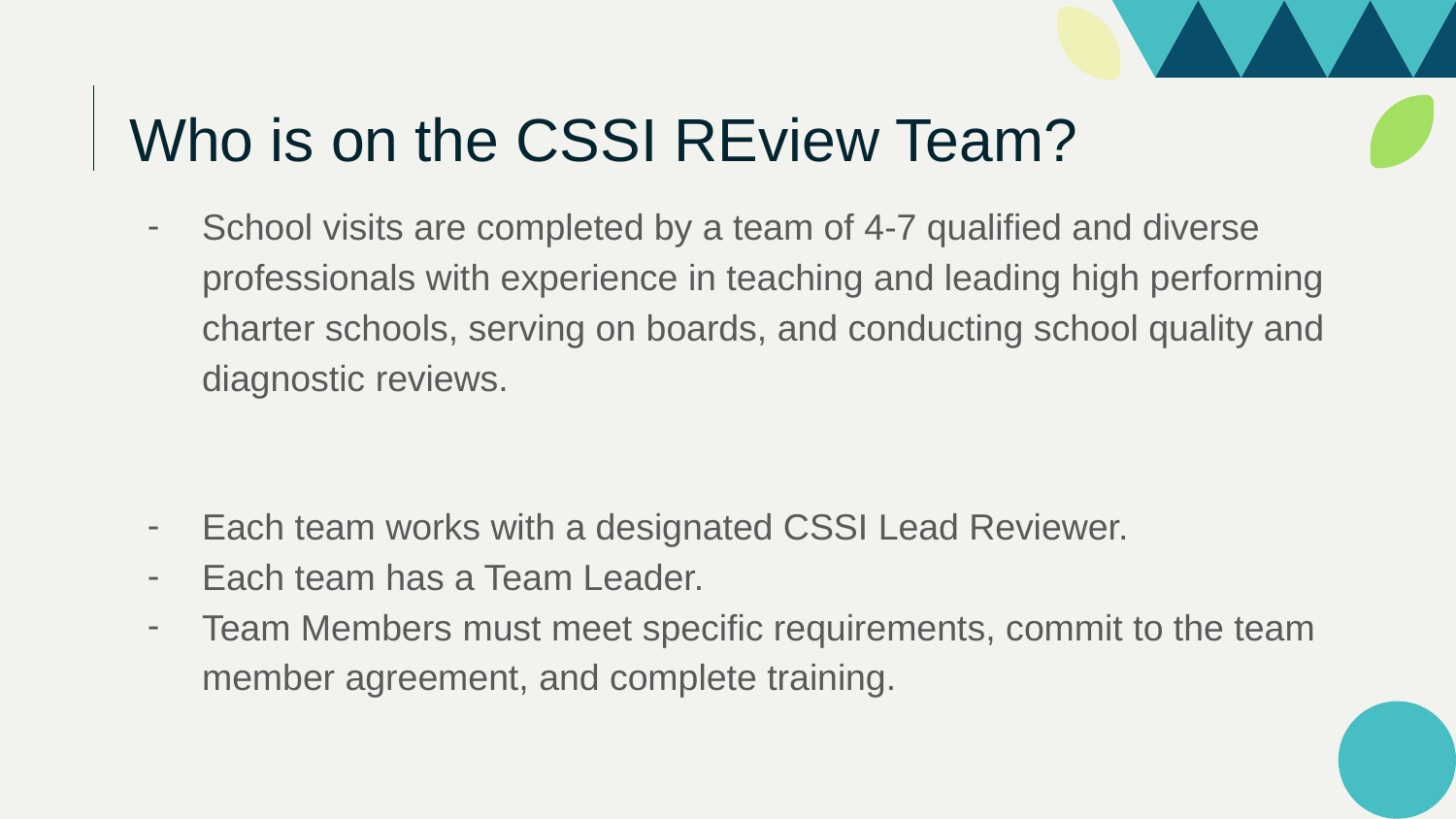

# Who is on the CSSI REview Team?
School visits are completed by a team of 4-7 qualified and diverse professionals with experience in teaching and leading high performing charter schools, serving on boards, and conducting school quality and diagnostic reviews.

Each team works with a designated CSSI Lead Reviewer.
Each team has a Team Leader.
Team Members must meet specific requirements, commit to the team member agreement, and complete training.